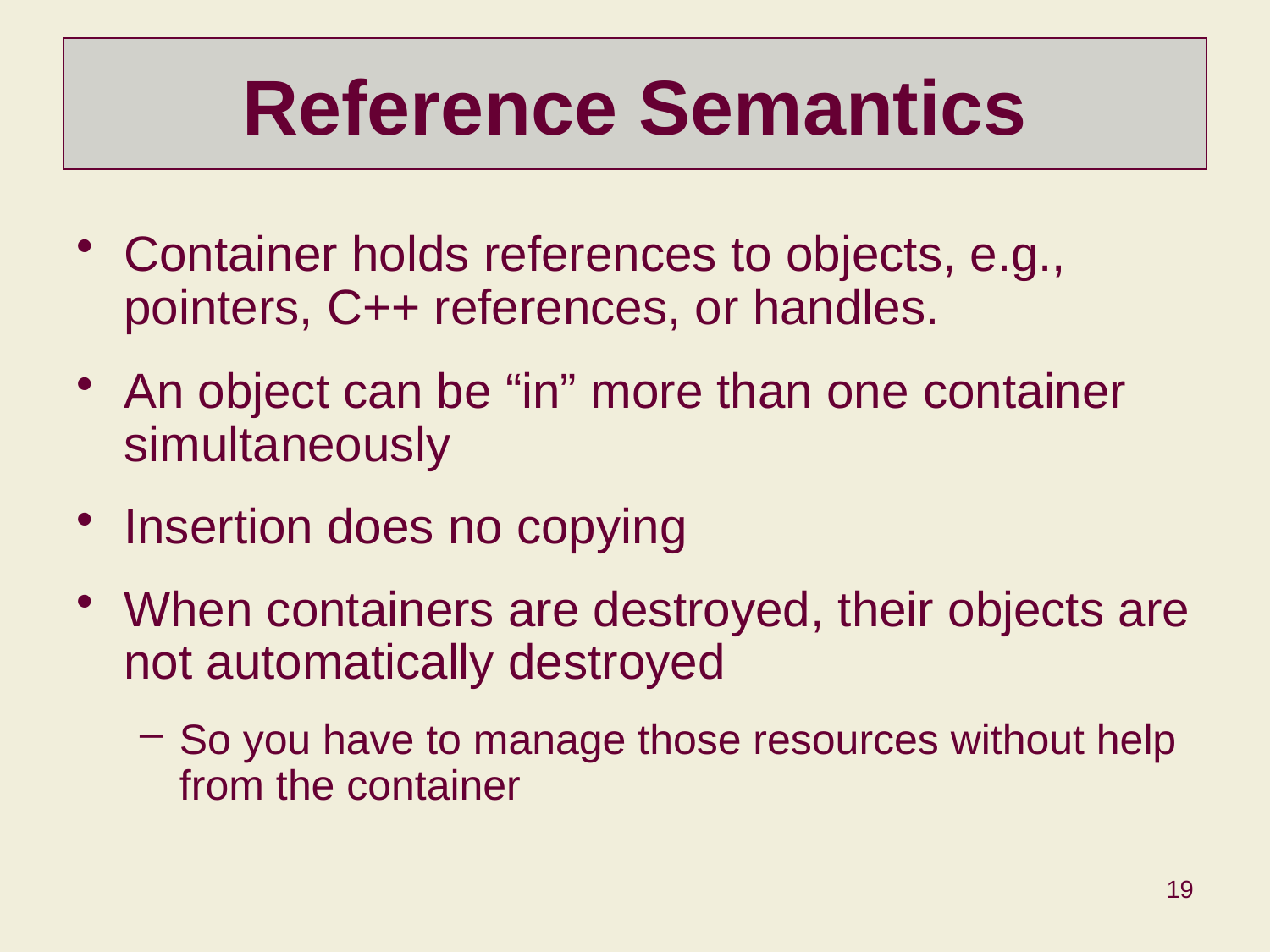

# Reference Semantics
Container holds references to objects, e.g., pointers, C++ references, or handles.
An object can be “in” more than one container simultaneously
Insertion does no copying
When containers are destroyed, their objects are not automatically destroyed
So you have to manage those resources without help from the container
19